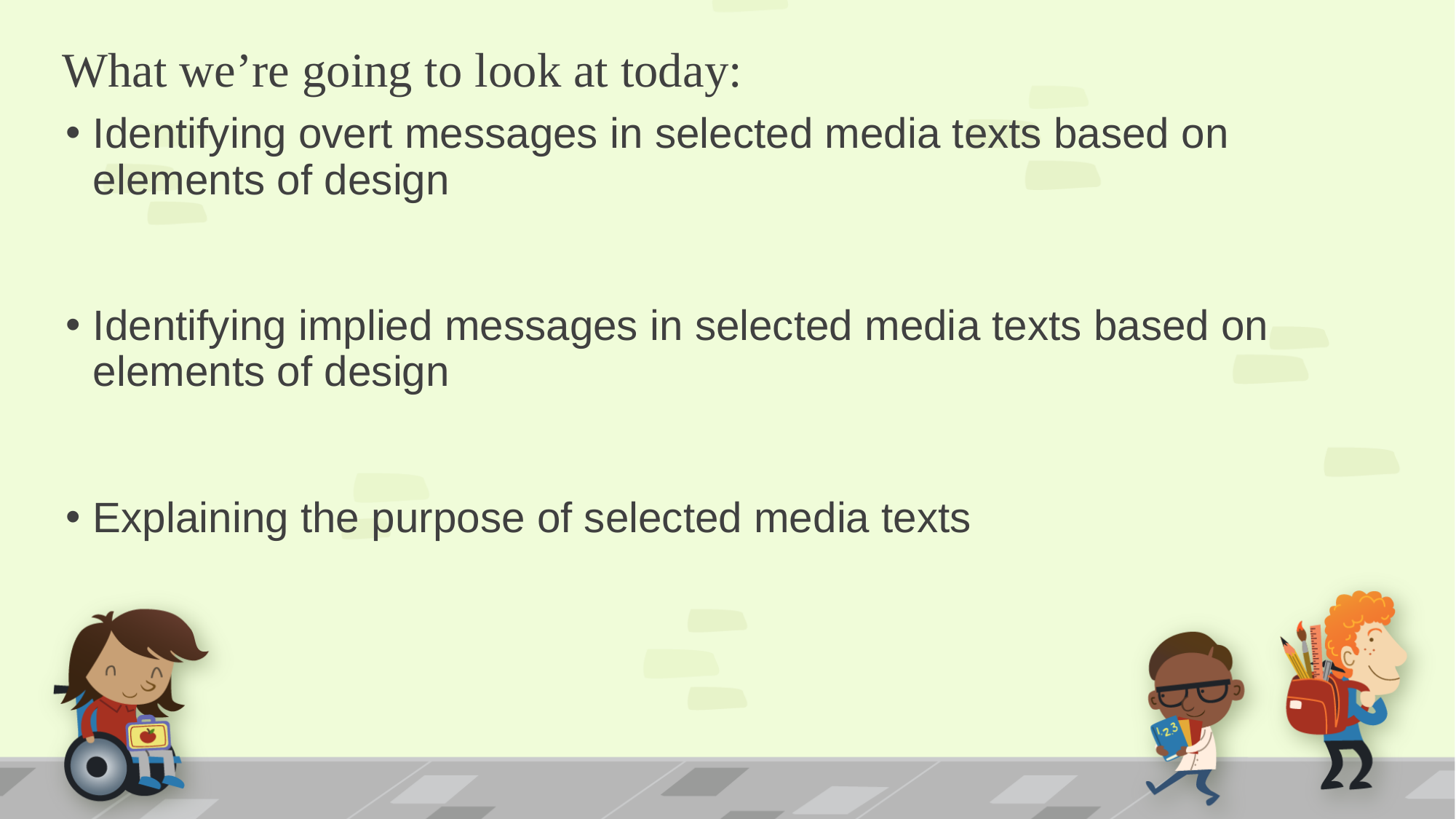

# What we’re going to look at today:
Identifying overt messages in selected media texts based on elements of design

Identifying implied messages in selected media texts based on elements of design

Explaining the purpose of selected media texts